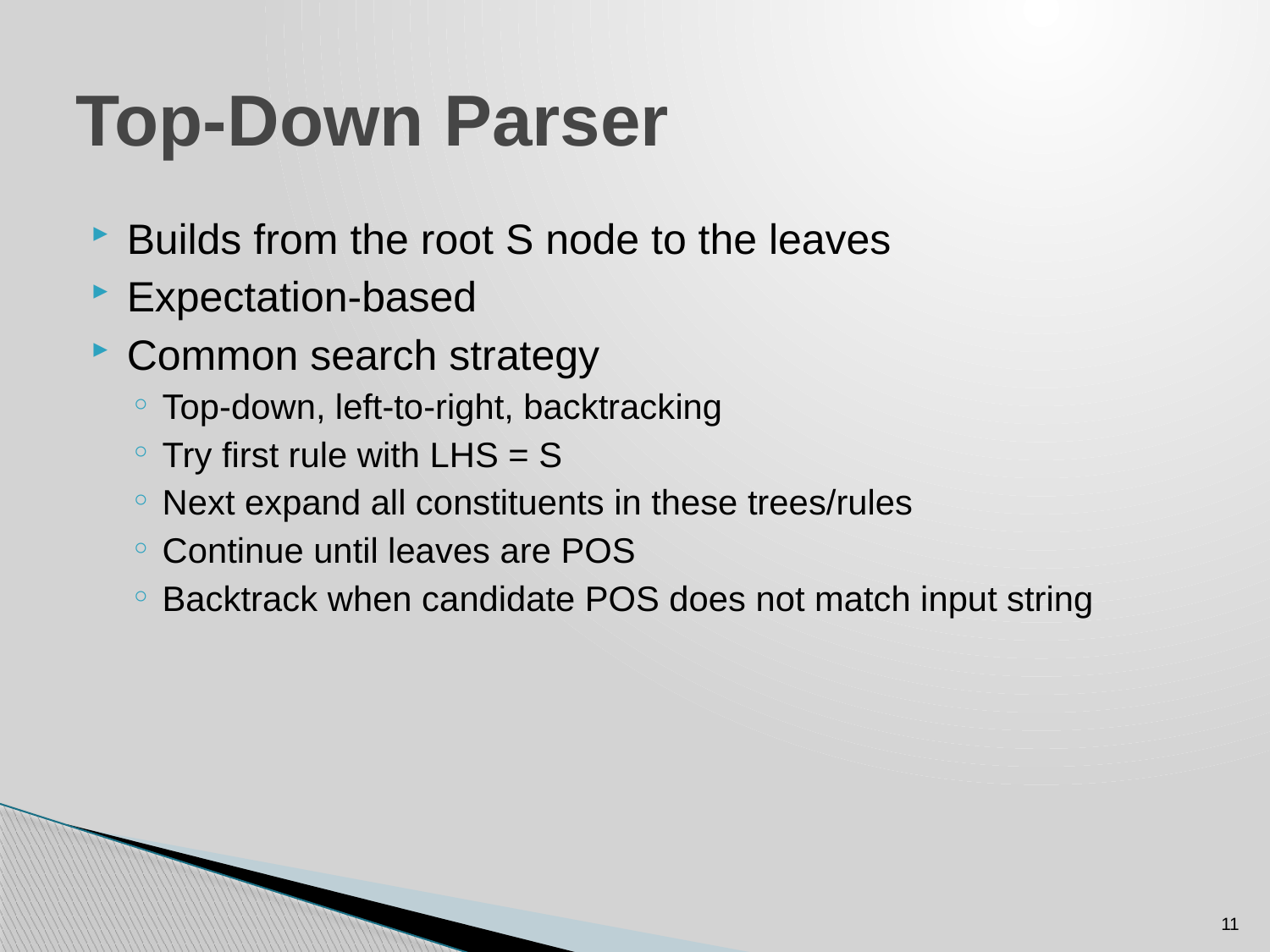

# Top-Down Parser
Builds from the root S node to the leaves
Expectation-based
Common search strategy
Top-down, left-to-right, backtracking
Try first rule with LHS = S
Next expand all constituents in these trees/rules
Continue until leaves are POS
Backtrack when candidate POS does not match input string
11